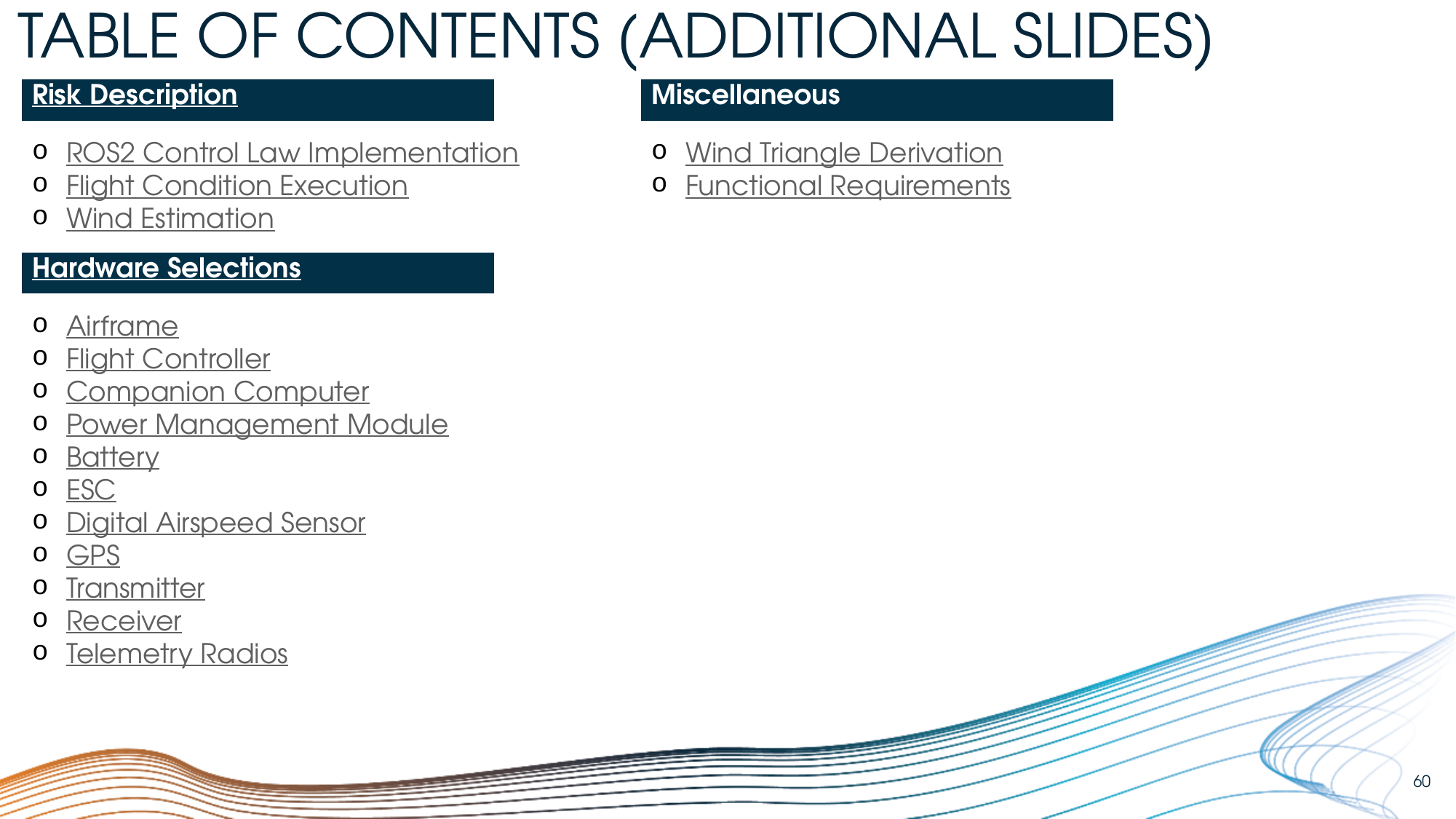

Table of Contents (Additional Slides)
| Risk Description |
| --- |
| Miscellaneous |
| --- |
ROS2 Control Law Implementation
Flight Condition Execution
Wind Estimation

Wind Triangle Derivation
Functional Requirements
| Hardware Selections |
| --- |
Airframe
Flight Controller
Companion Computer
Power Management Module
Battery
ESC
Digital Airspeed Sensor
GPS
Transmitter
Receiver
Telemetry Radios
60